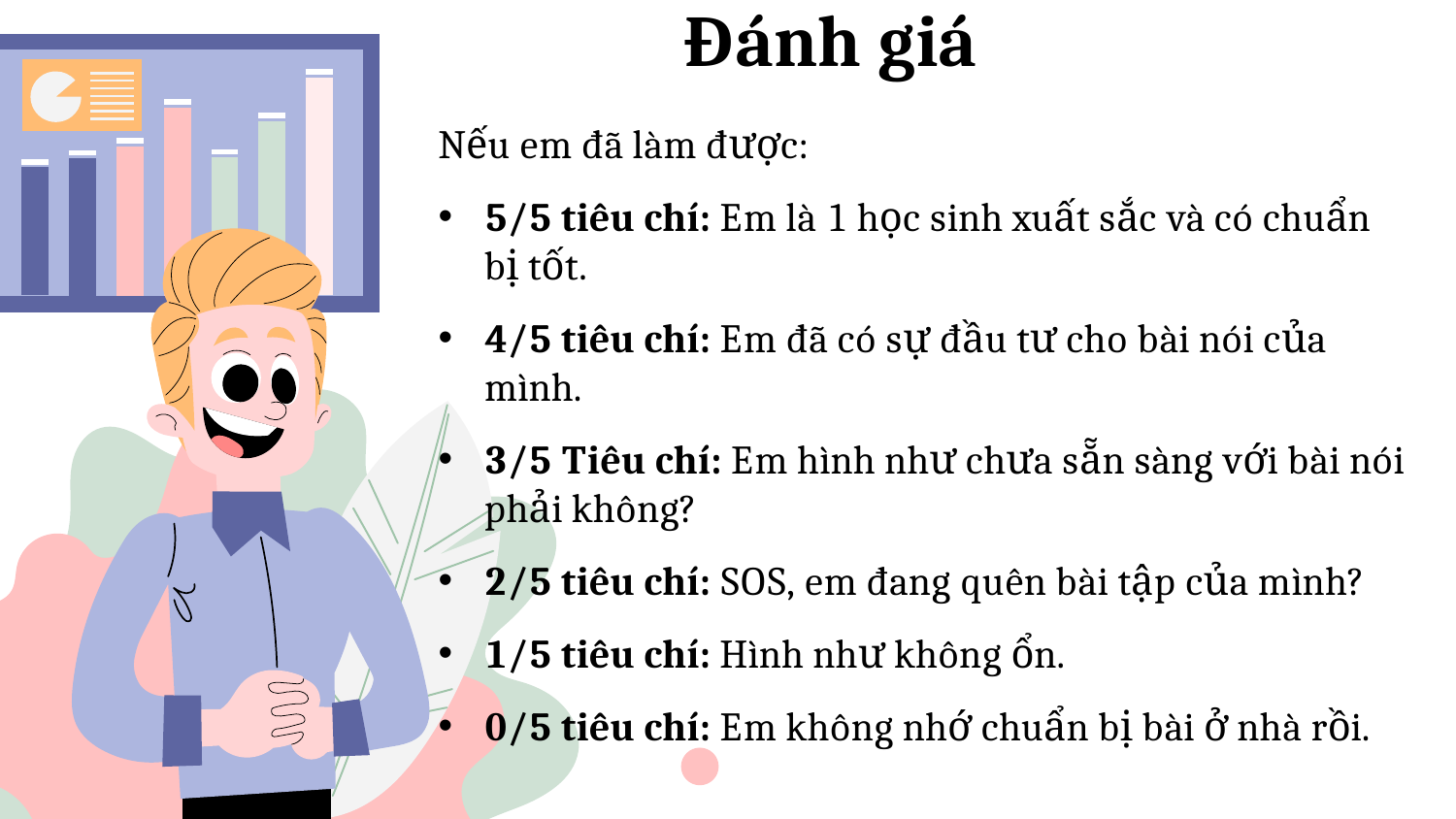

# Đánh giá

Nếu em đã làm được:
5/5 tiêu chí: Em là 1 học sinh xuất sắc và có chuẩn bị tốt.
4/5 tiêu chí: Em đã có sự đầu tư cho bài nói của mình.
3/5 Tiêu chí: Em hình như chưa sẵn sàng với bài nói phải không?
2/5 tiêu chí: SOS, em đang quên bài tập của mình?
1/5 tiêu chí: Hình như không ổn.
0/5 tiêu chí: Em không nhớ chuẩn bị bài ở nhà rồi.